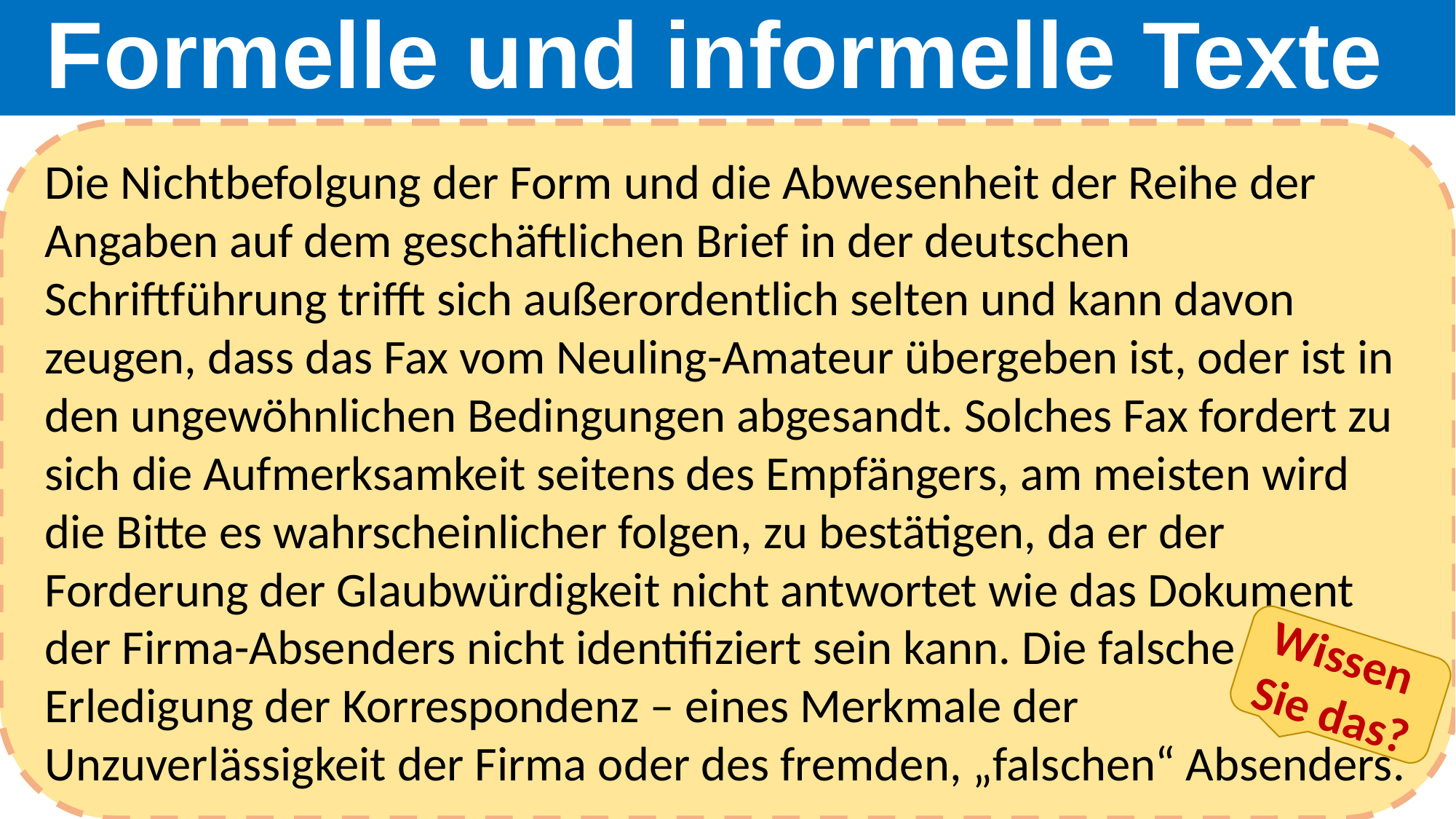

Formelle und informelle Texte
Die Nichtbefolgung der Form und die Abwesenheit der Reihe der Angaben auf dem geschäftlichen Brief in der deutschen Schriftführung trifft sich außerordentlich selten und kann davon zeugen, dass das Fax vom Neuling-Amateur übergeben ist, oder ist in den ungewöhnlichen Bedingungen abgesandt. Solches Fax fordert zu sich die Aufmerksamkeit seitens des Empfängers, am meisten wird die Bitte es wahrscheinlicher folgen, zu bestätigen, da er der Forderung der Glaubwürdigkeit nicht antwortet wie das Dokument der Firma-Absenders nicht identifiziert sein kann. Die falsche Erledigung der Korrespondenz – eines Merkmale der Unzuverlässigkeit der Firma oder des fremden, „falschen“ Absenders.

Wissen  Sie das?